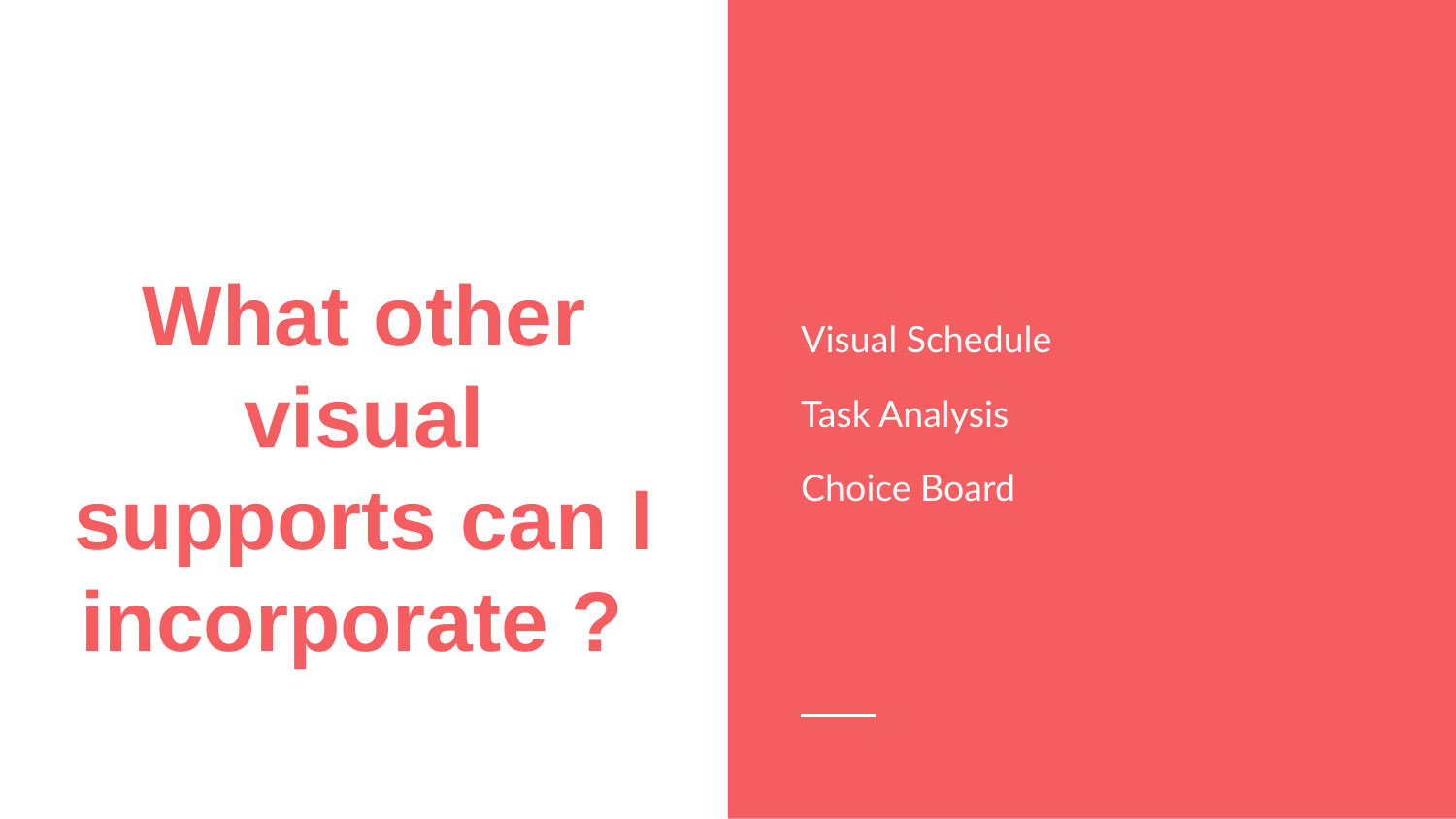

Visual Schedule
Task Analysis
Choice Board
# What other visual supports can I incorporate ?